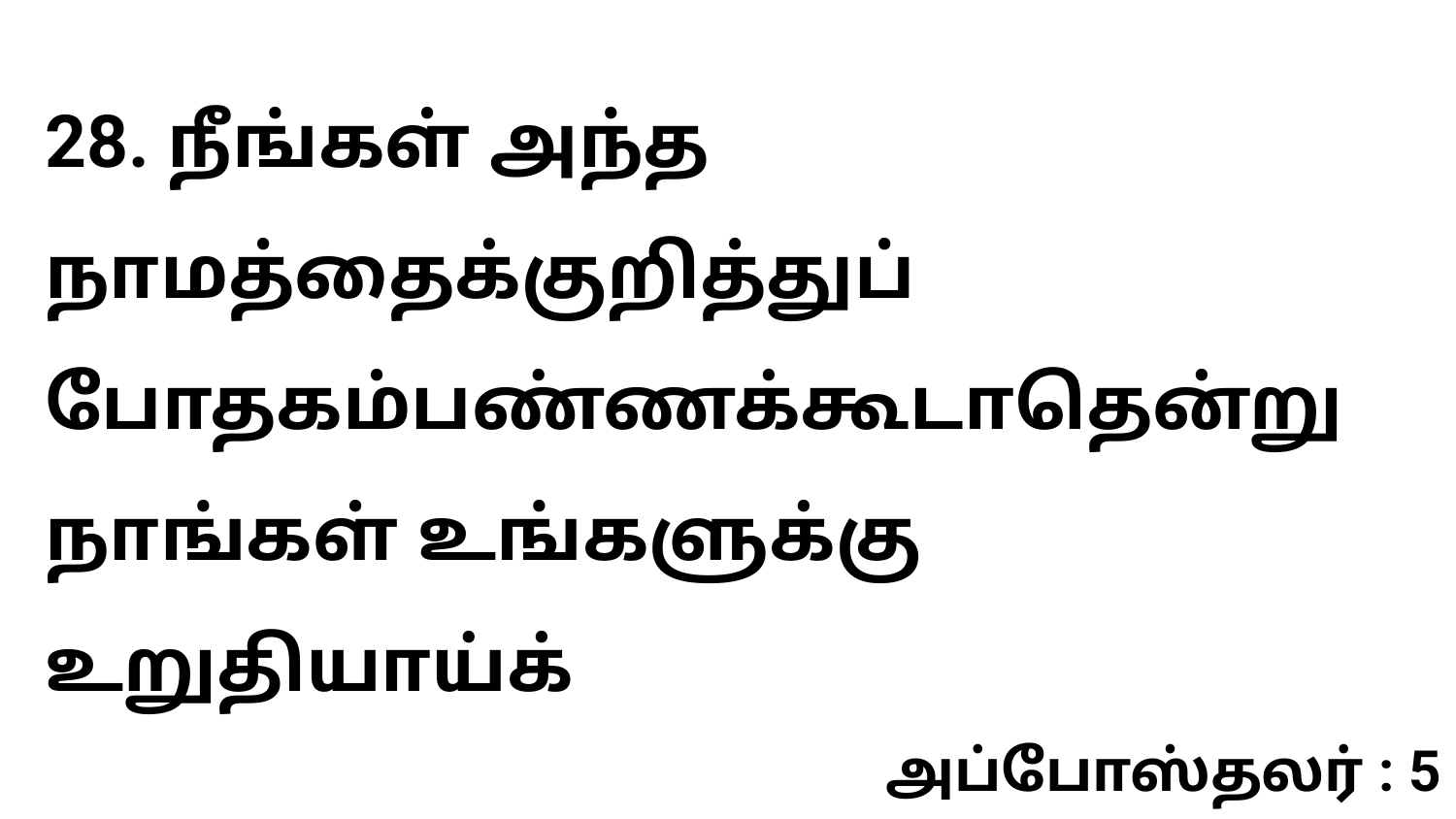

28. நீங்கள் அந்த நாமத்தைக்குறித்துப் போதகம்பண்ணக்கூடாதென்று நாங்கள் உங்களுக்கு உறுதியாய்க்
அப்போஸ்தலர் : 5